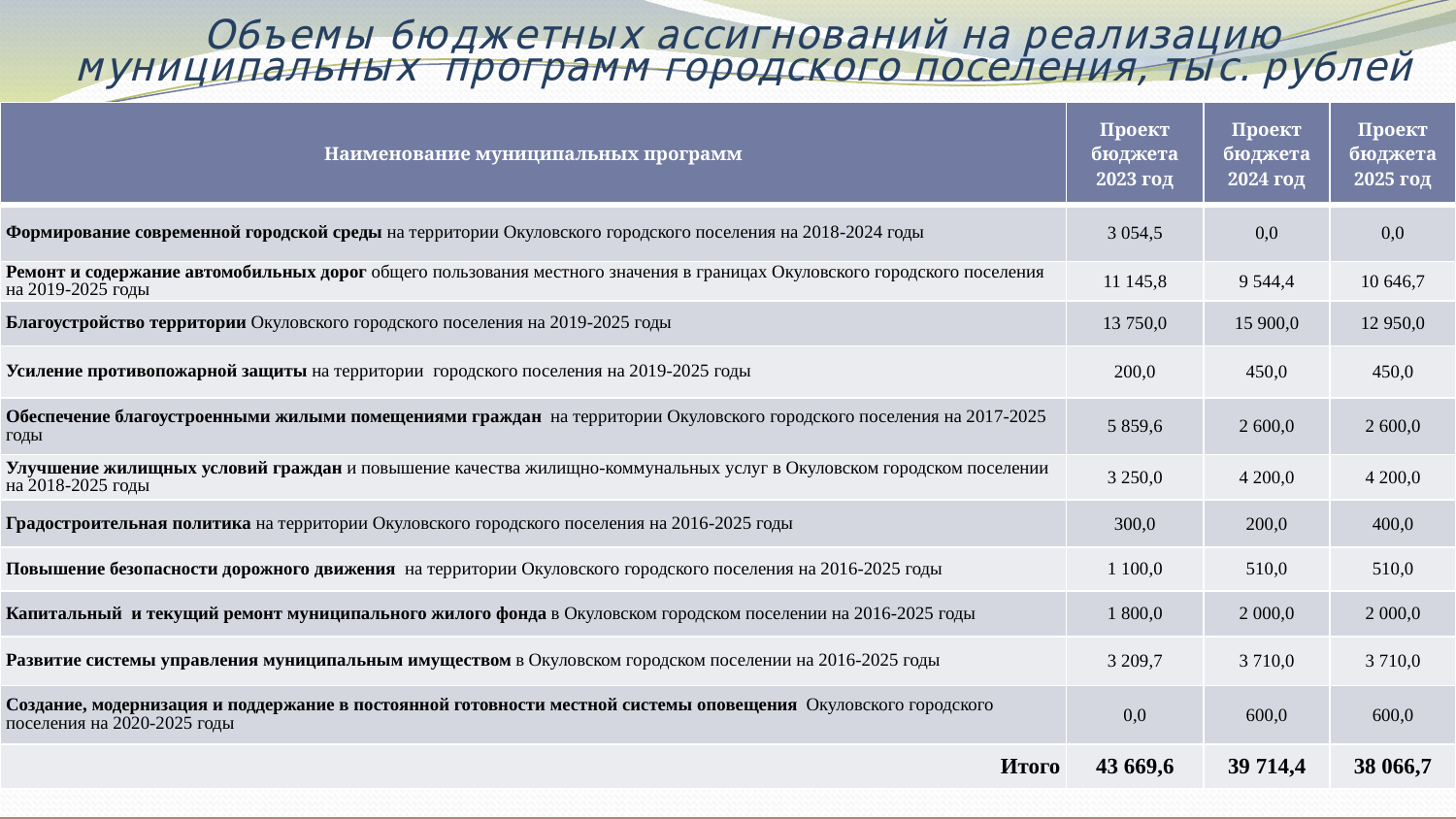

Объемы бюджетных ассигнований на реализацию муниципальных  программ городского поселения, тыс. рублей
| Наименование муниципальных программ | Проект бюджета 2023 год | Проект бюджета 2024 год | Проект бюджета 2025 год |
| --- | --- | --- | --- |
| Формирование современной городской среды на территории Окуловского городского поселения на 2018-2024 годы | 3 054,5 | 0,0 | 0,0 |
| Ремонт и содержание автомобильных дорог общего пользования местного значения в границах Окуловского городского поселения на 2019-2025 годы | 11 145,8 | 9 544,4 | 10 646,7 |
| Благоустройство территории Окуловского городского поселения на 2019-2025 годы | 13 750,0 | 15 900,0 | 12 950,0 |
| Усиление противопожарной защиты на территории городского поселения на 2019-2025 годы | 200,0 | 450,0 | 450,0 |
| Обеспечение благоустроенными жилыми помещениями граждан на территории Окуловского городского поселения на 2017-2025 годы | 5 859,6 | 2 600,0 | 2 600,0 |
| Улучшение жилищных условий граждан и повышение качества жилищно-коммунальных услуг в Окуловском городском поселении на 2018-2025 годы | 3 250,0 | 4 200,0 | 4 200,0 |
| Градостроительная политика на территории Окуловского городского поселения на 2016-2025 годы | 300,0 | 200,0 | 400,0 |
| Повышение безопасности дорожного движения на территории Окуловского городского поселения на 2016-2025 годы | 1 100,0 | 510,0 | 510,0 |
| Капитальный и текущий ремонт муниципального жилого фонда в Окуловском городском поселении на 2016-2025 годы | 1 800,0 | 2 000,0 | 2 000,0 |
| Развитие системы управления муниципальным имуществом в Окуловском городском поселении на 2016-2025 годы | 3 209,7 | 3 710,0 | 3 710,0 |
| Создание, модернизация и поддержание в постоянной готовности местной системы оповещения Окуловского городского поселения на 2020-2025 годы | 0,0 | 600,0 | 600,0 |
| Итого | 43 669,6 | 39 714,4 | 38 066,7 |